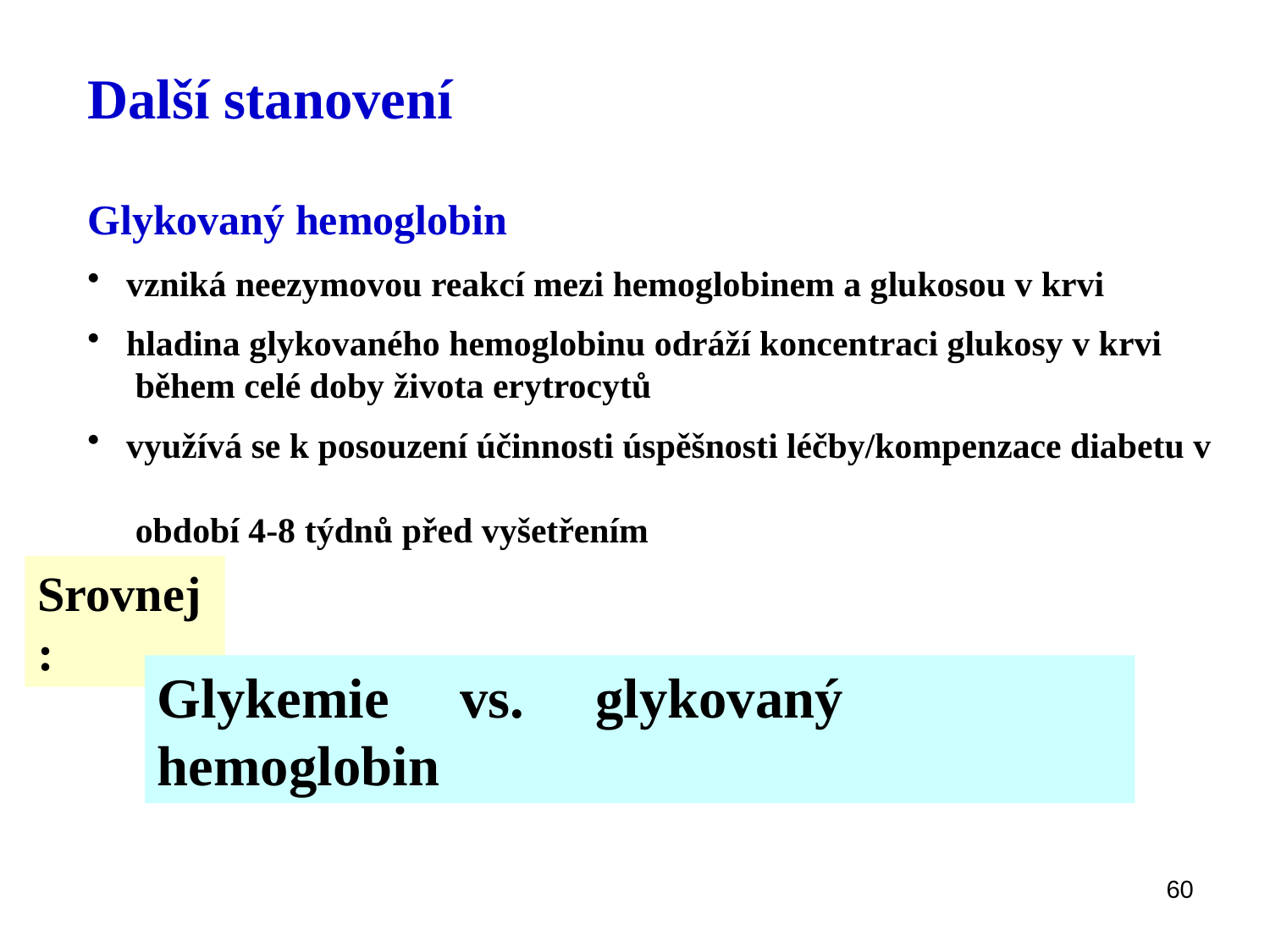

Další stanovení
Glykovaný hemoglobin
 vzniká neezymovou reakcí mezi hemoglobinem a glukosou v krvi
 hladina glykovaného hemoglobinu odráží koncentraci glukosy v krvi
  během celé doby života erytrocytů
 využívá se k posouzení účinnosti úspěšnosti léčby/kompenzace diabetu v
  období 4-8 týdnů před vyšetřením
Srovnej:
Glykemie     vs.     glykovaný hemoglobin
60